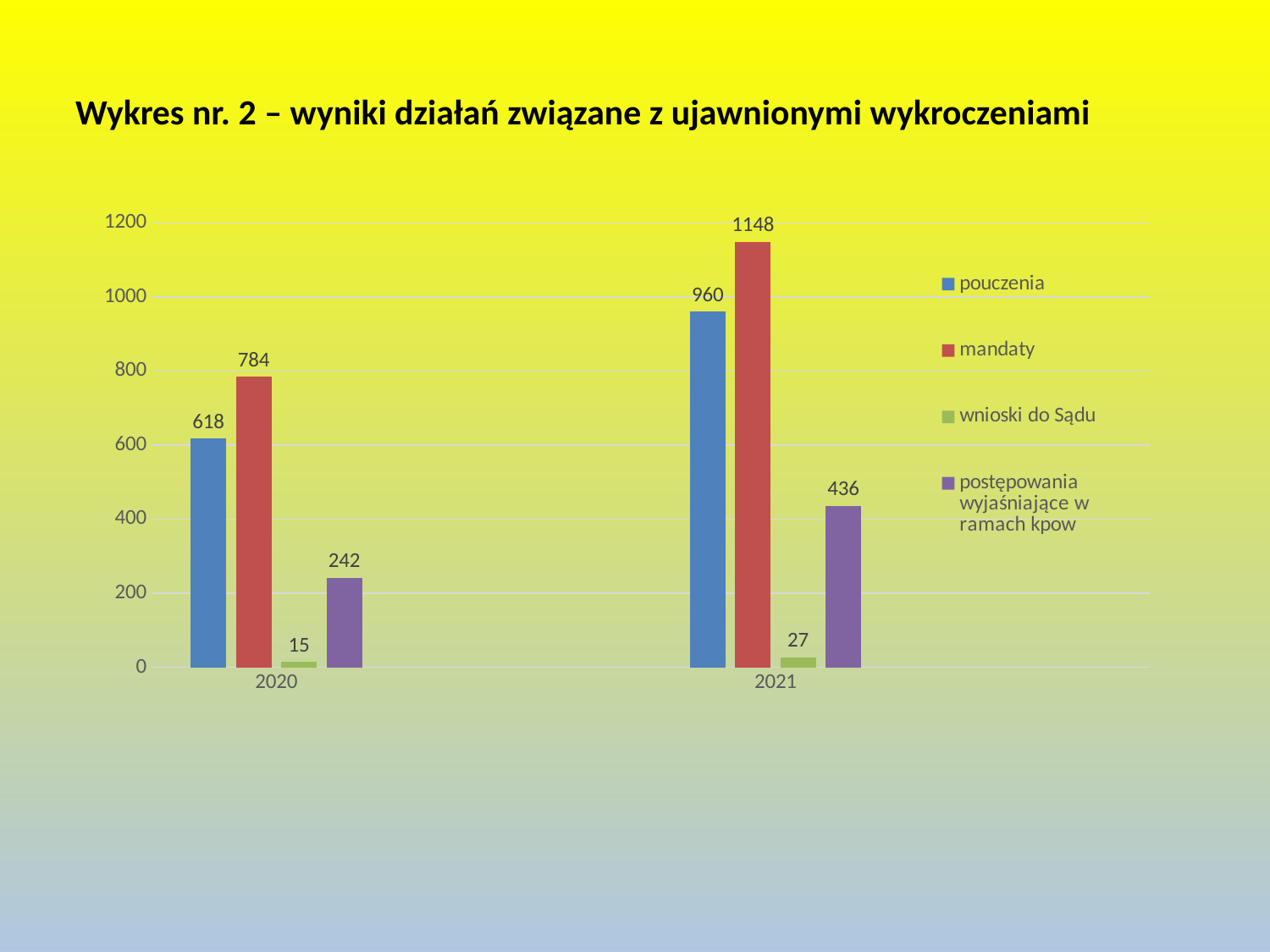

# Wykres nr. 2 – wyniki działań związane z ujawnionymi wykroczeniami

### Chart

| Category | pouczenia | mandaty | wnioski do Sądu | postępowania wyjaśniające w ramach kpow |
|---|---|---|---|---|
| 2020 | 618.0 | 784.0 | 15.0 | 242.0 |
|  | None | None | None | None |
| 2021 | 960.0 | 1148.0 | 27.0 | 436.0 |
|  | None | None | None | None |